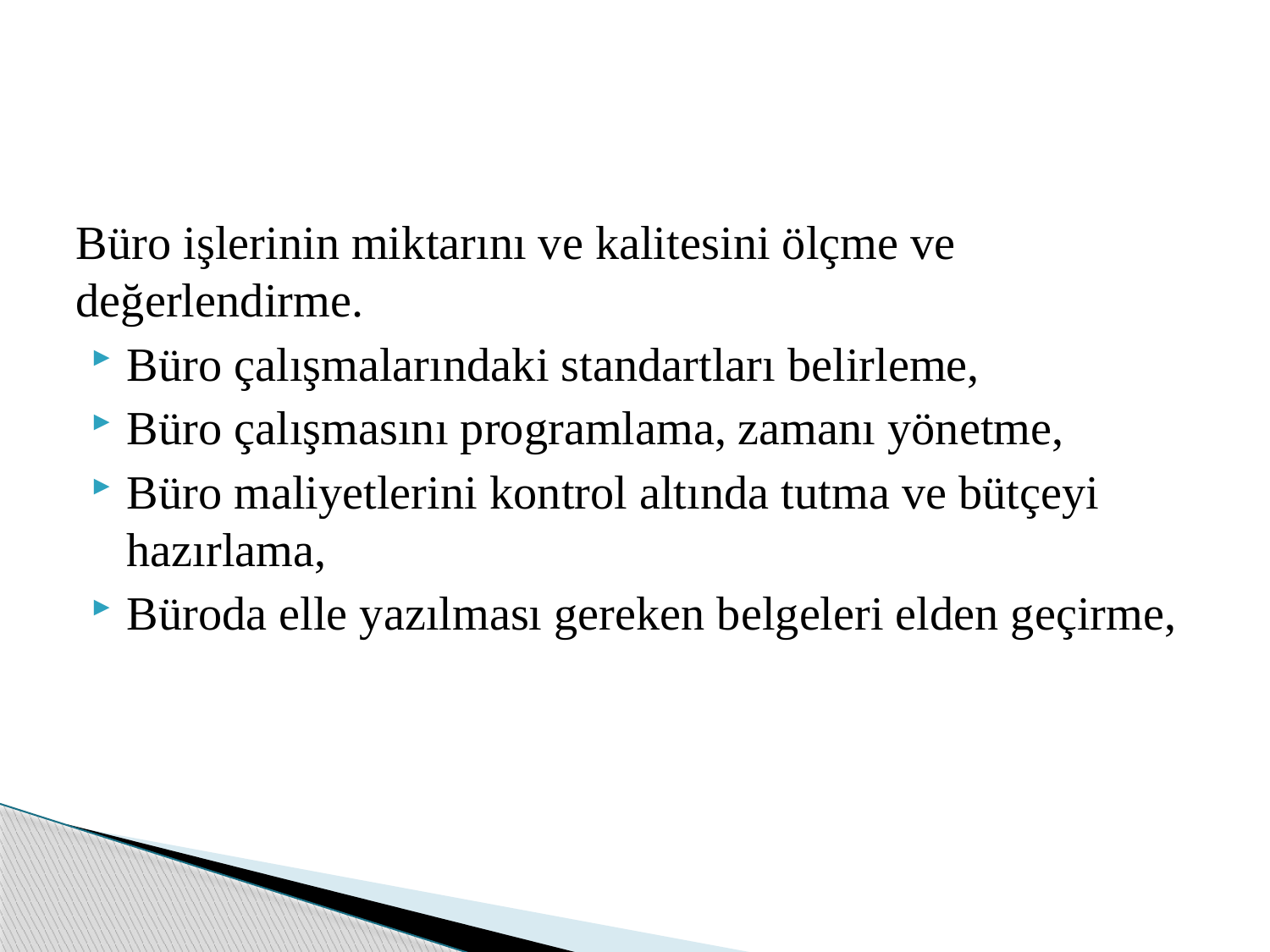

Büro işlerinin miktarını ve kalitesini ölçme ve değerlendirme.
Büro çalışmalarındaki standartları belirleme,
Büro çalışmasını programlama, zamanı yönetme,
Büro maliyetlerini kontrol altında tutma ve bütçeyi hazırlama,
Büroda elle yazılması gereken belgeleri elden geçirme,